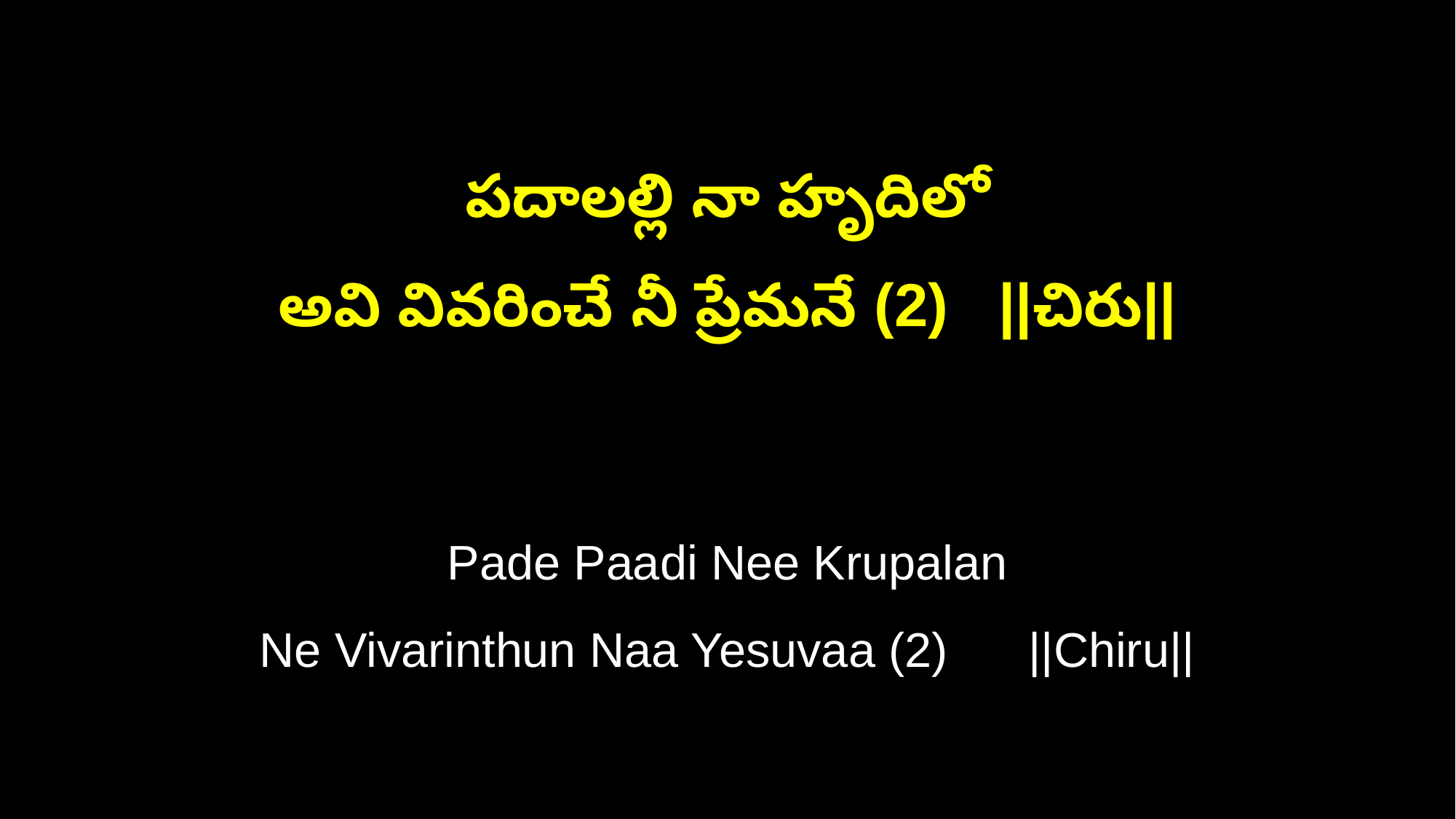

పదాలల్లి నా హృదిలో
అవి వివరించే నీ ప్రేమనే (2)   ||చిరు||
Pade Paadi Nee Krupalan
Ne Vivarinthun Naa Yesuvaa (2)      ||Chiru||